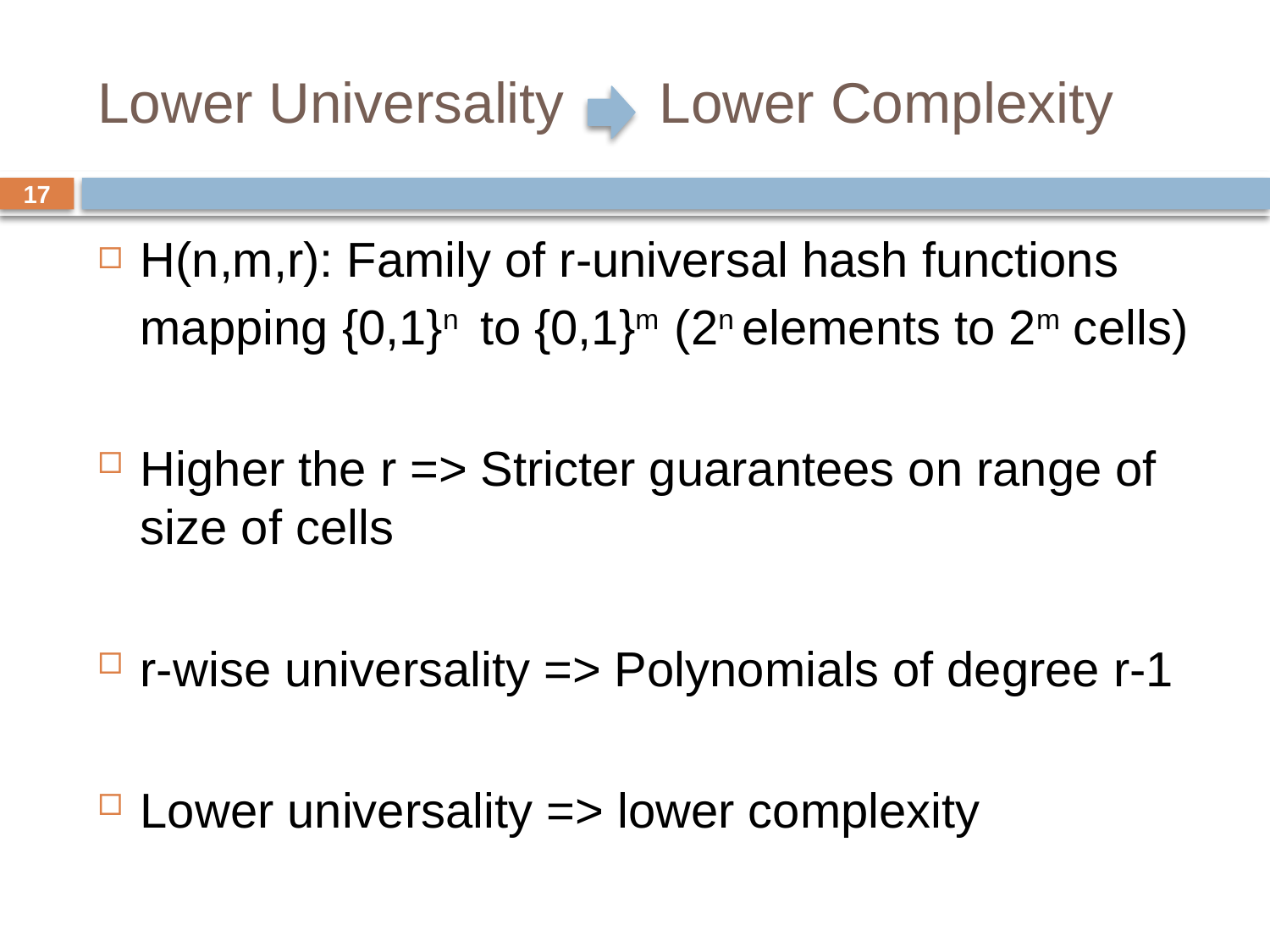

# Lower Universality      Lower Complexity

17
H(n,m,r): Family of r-universal hash functions mapping {0,1}n  to {0,1}m  (2n elements to 2m cells)

Higher the r => Stricter guarantees on range of size of cells

r-wise universality => Polynomials of degree r-1

Lower universality => lower complexity